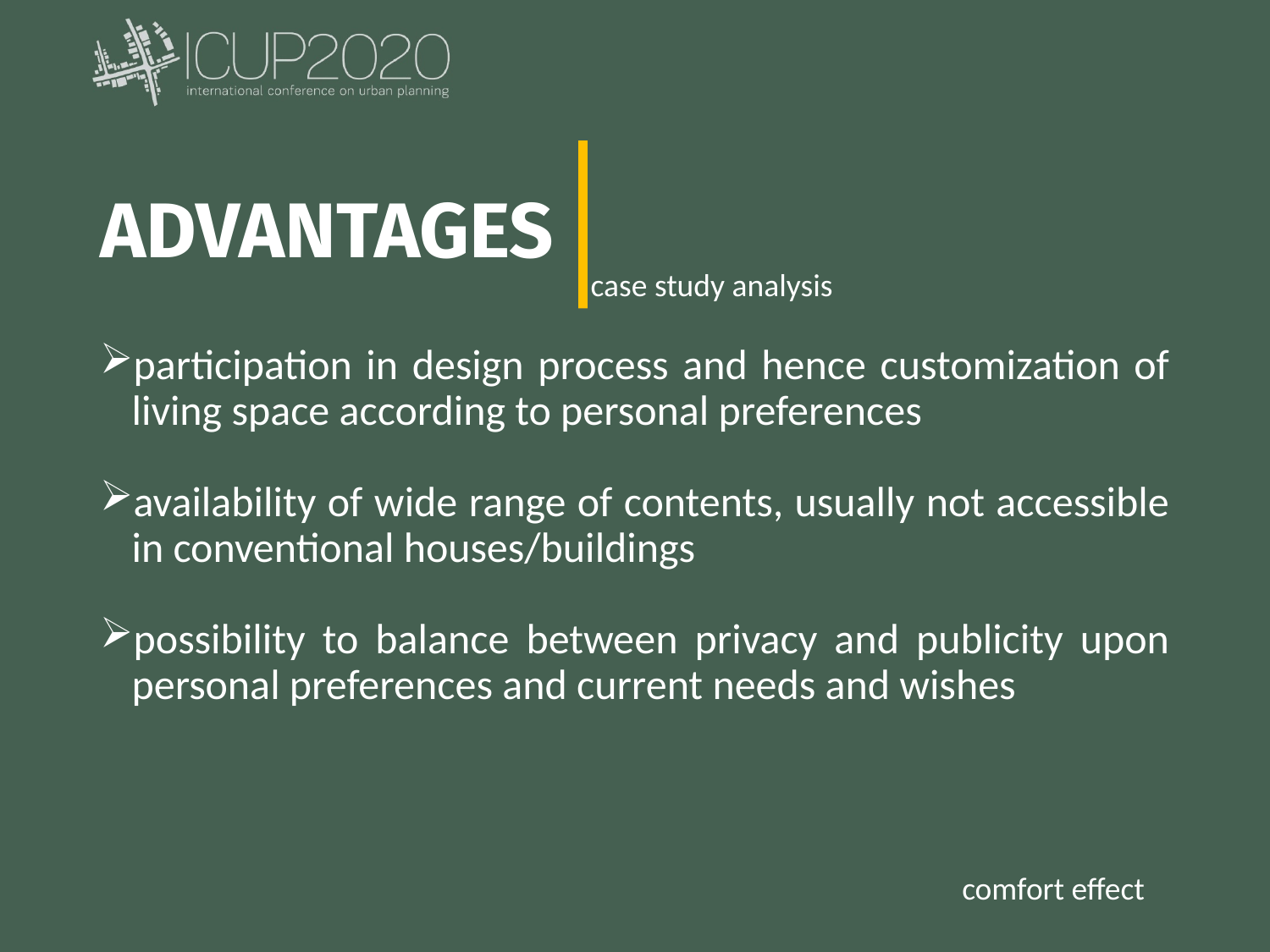

# ADVANTAGES

case study analysis
participation in design process and hence customization of living space according to personal preferences

availability of wide range of contents, usually not accessible in conventional houses/buildings

possibility to balance between privacy and publicity upon personal preferences and current needs and wishes
comfort effect